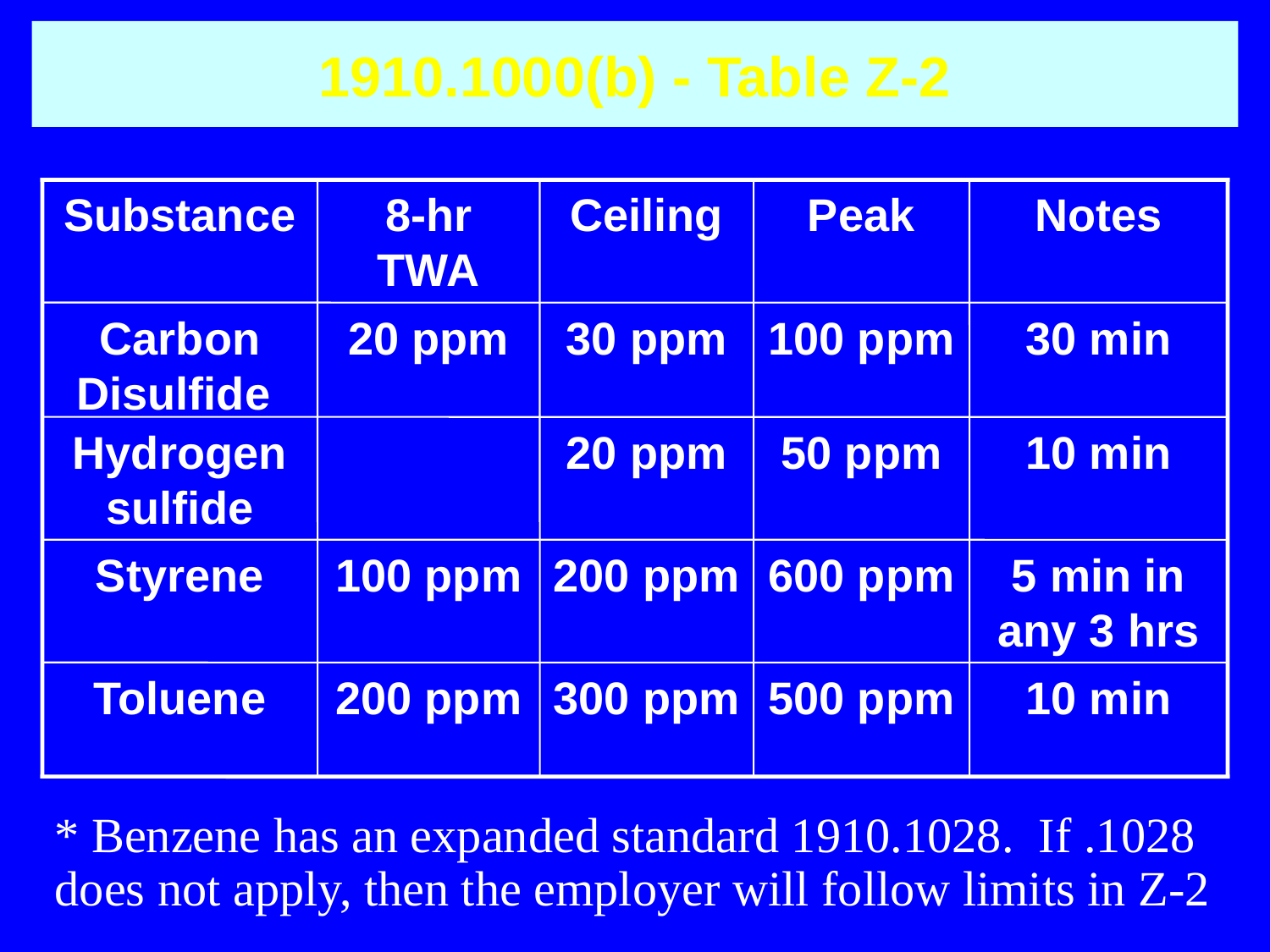

# 1910.1000(b) - Table Z-2
Substance

8-hr TWA

Ceiling

Peak

Notes

Carbon Disulfide

20 ppm
30 ppm
100 ppm
30 min
Hydrogen sulfide

20 ppm
50 ppm
10 min
Styrene

100 ppm
200 ppm
600 ppm
5 min in any 3 hrs
Toluene

200 ppm
300 ppm
500 ppm
10 min

* Benzene has an expanded standard 1910.1028.  If .1028 does not apply, then the employer will follow limits in Z-2